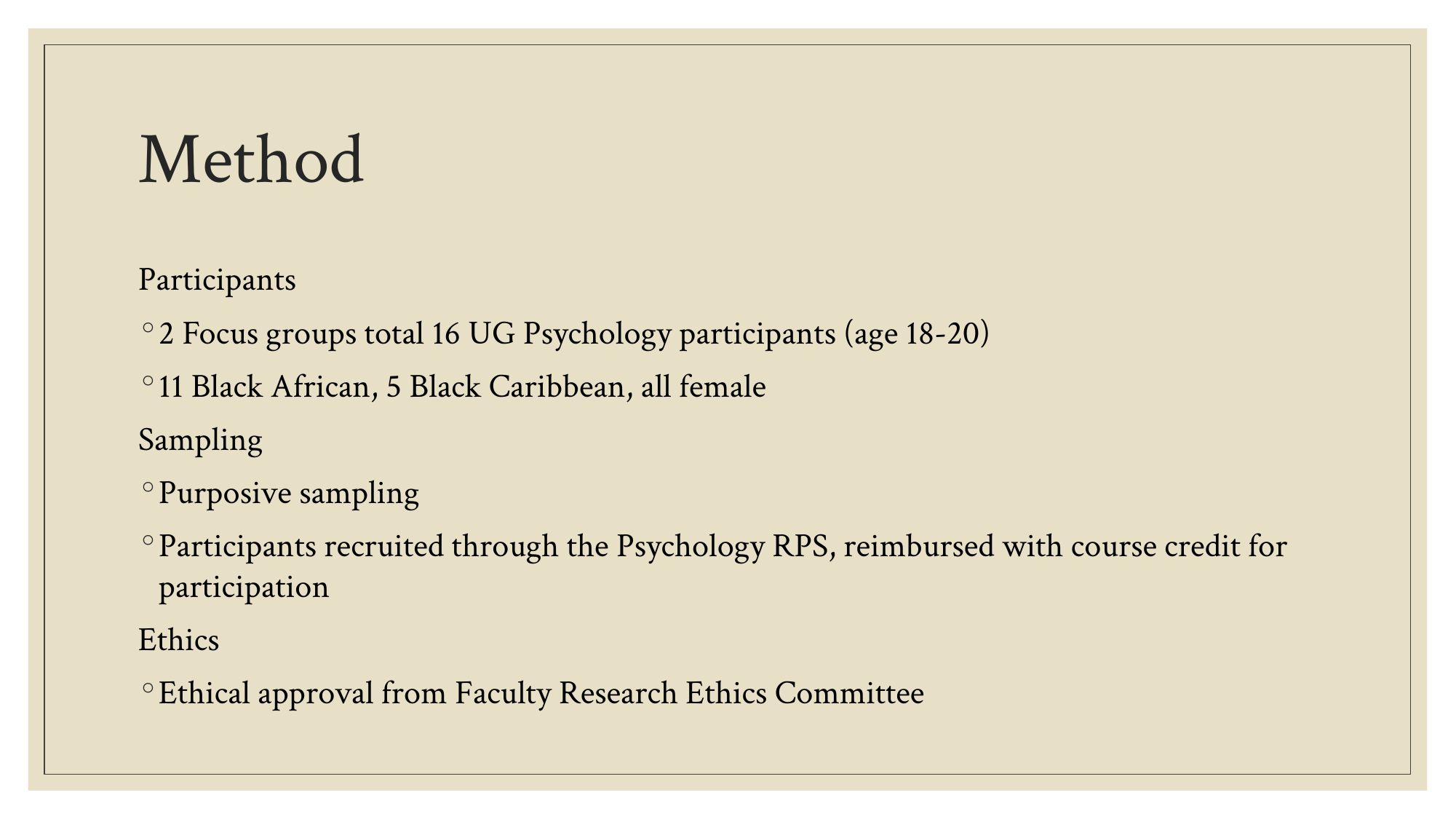

# Method
Participants
2 Focus groups total 16 UG Psychology participants (age 18-20)
11 Black African, 5 Black Caribbean, all female
Sampling
Purposive sampling
Participants recruited through the Psychology RPS, reimbursed with course credit for participation
Ethics
Ethical approval from Faculty Research Ethics Committee